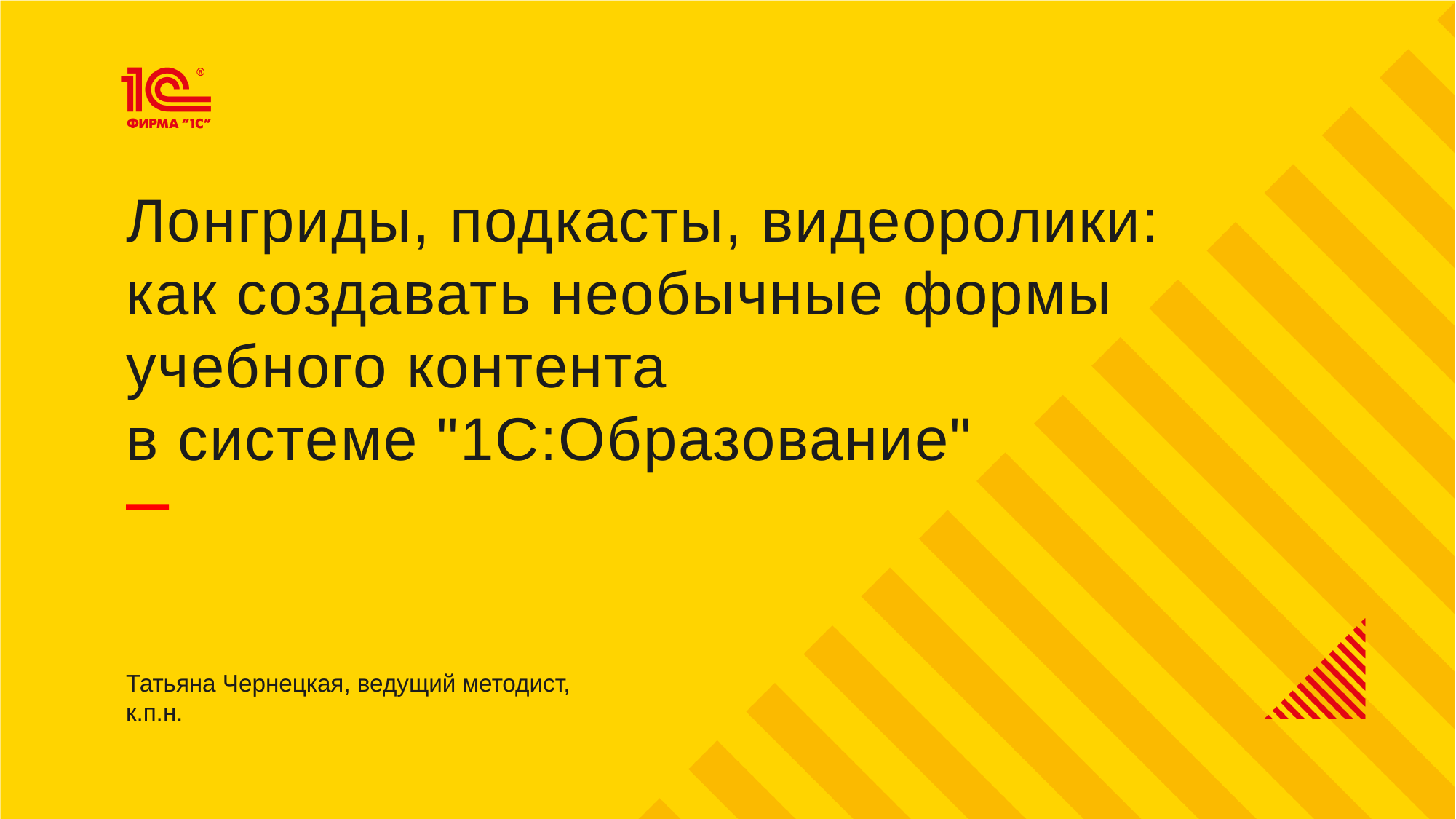

Лонгриды, подкасты, видеоролики:
как создавать необычные формы
учебного контента
в системе "1С:Образование"

Татьяна Чернецкая, ведущий методист, к.п.н.